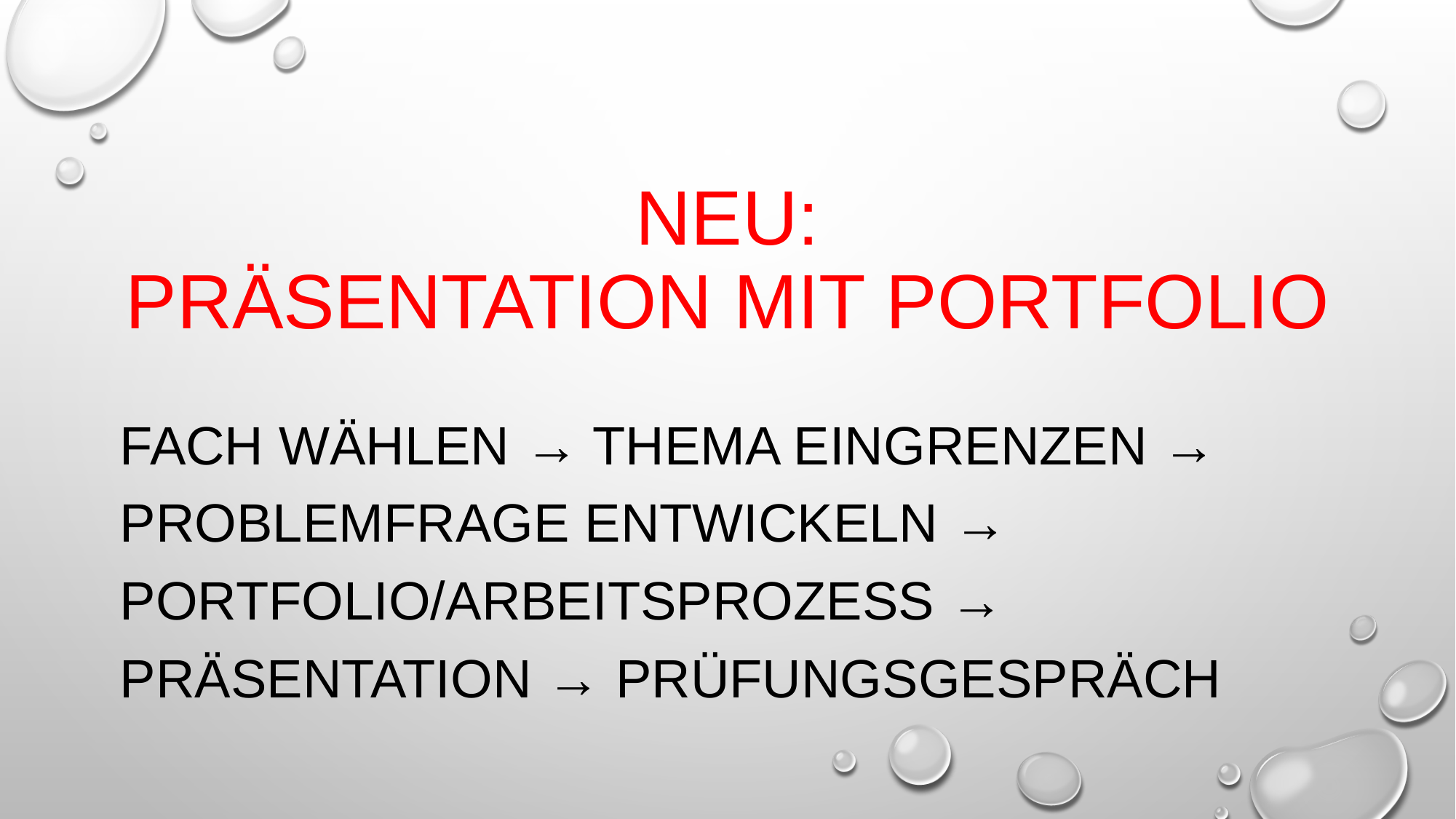

# NEU: Präsentation mit Portfolio
Fach wählen → Thema eingrenzen → Problemfrage entwickeln → Portfolio/Arbeitsprozess → Präsentation → Prüfungsgespräch